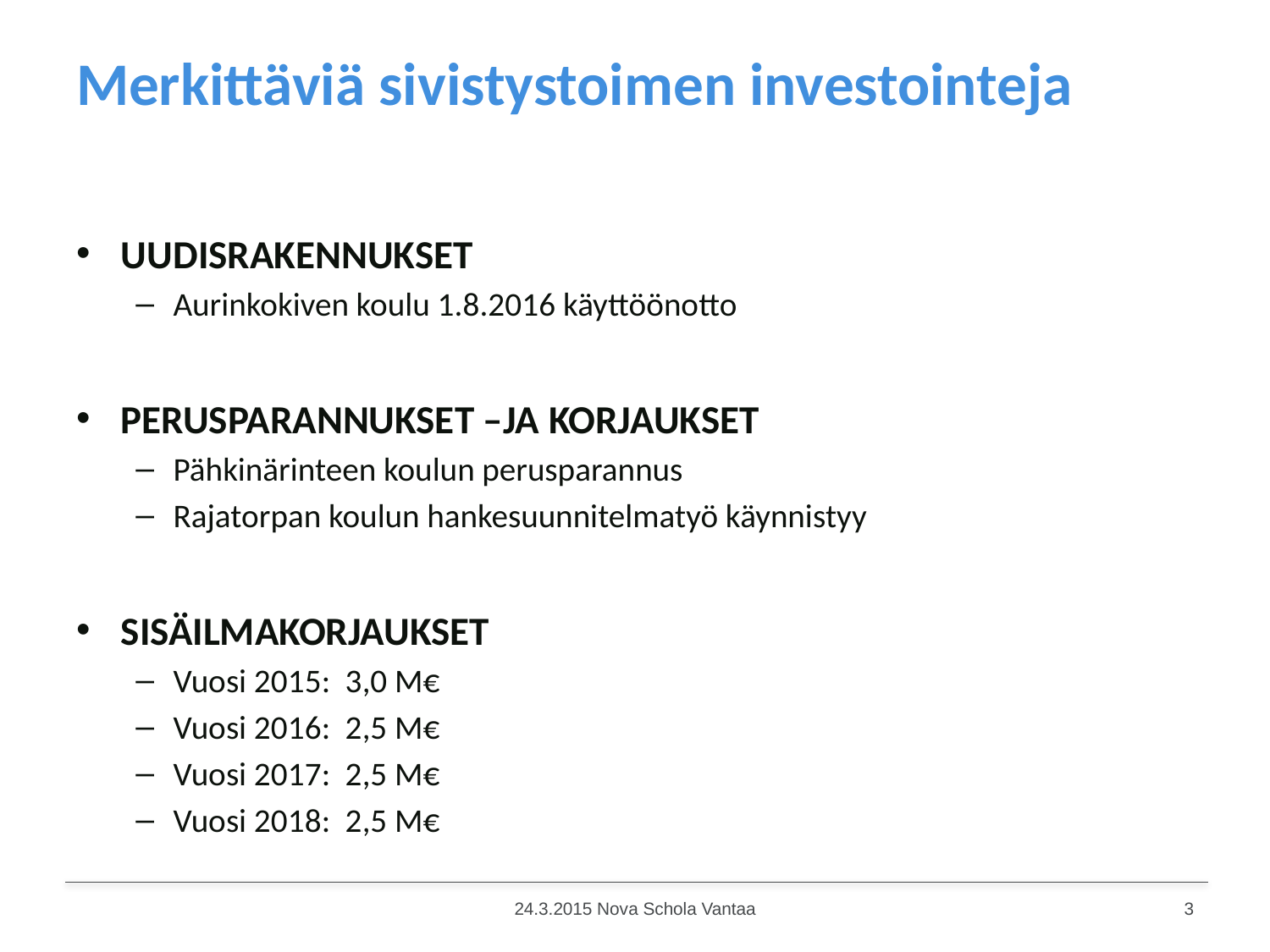

# Merkittäviä sivistystoimen investointeja
UUDISRAKENNUKSET
Aurinkokiven koulu 1.8.2016 käyttöönotto

PERUSPARANNUKSET –JA KORJAUKSET
Pähkinärinteen koulun perusparannus
Rajatorpan koulun hankesuunnitelmatyö käynnistyy

SISÄILMAKORJAUKSET
Vuosi 2015:  3,0 M€
Vuosi 2016:  2,5 M€
Vuosi 2017:  2,5 M€
Vuosi 2018:  2,5 M€

24.3.2015 Nova Schola Vantaa
3